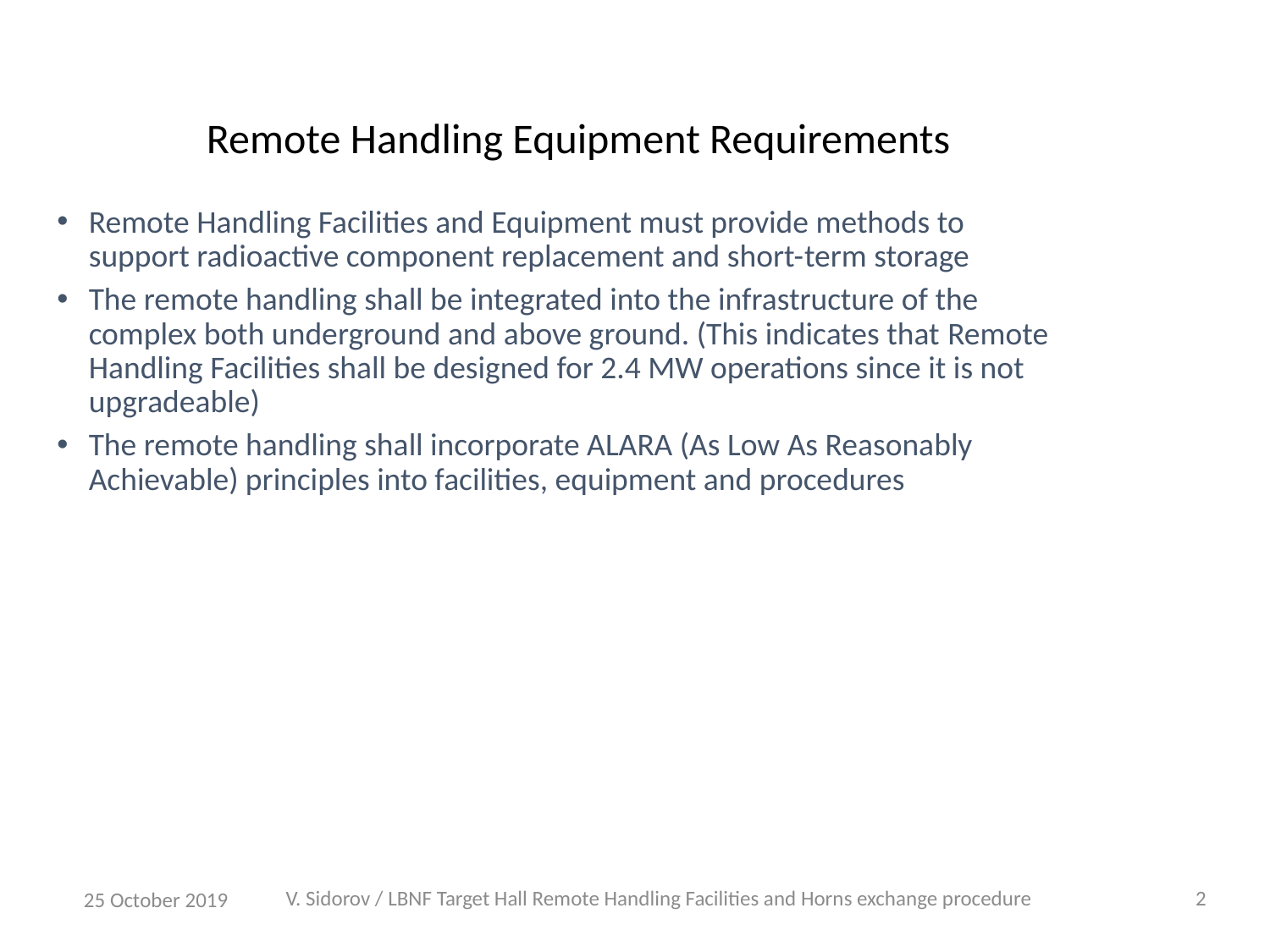

# Remote Handling Equipment Requirements

Remote Handling Facilities and Equipment must provide methods to support radioactive component replacement and short-term storage
The remote handling shall be integrated into the infrastructure of the complex both underground and above ground. (This indicates that Remote Handling Facilities shall be designed for 2.4 MW operations since it is not upgradeable)
The remote handling shall incorporate ALARA (As Low As Reasonably Achievable) principles into facilities, equipment and procedures
2
V. Sidorov / LBNF Target Hall Remote Handling Facilities and Horns exchange procedure
25 October 2019